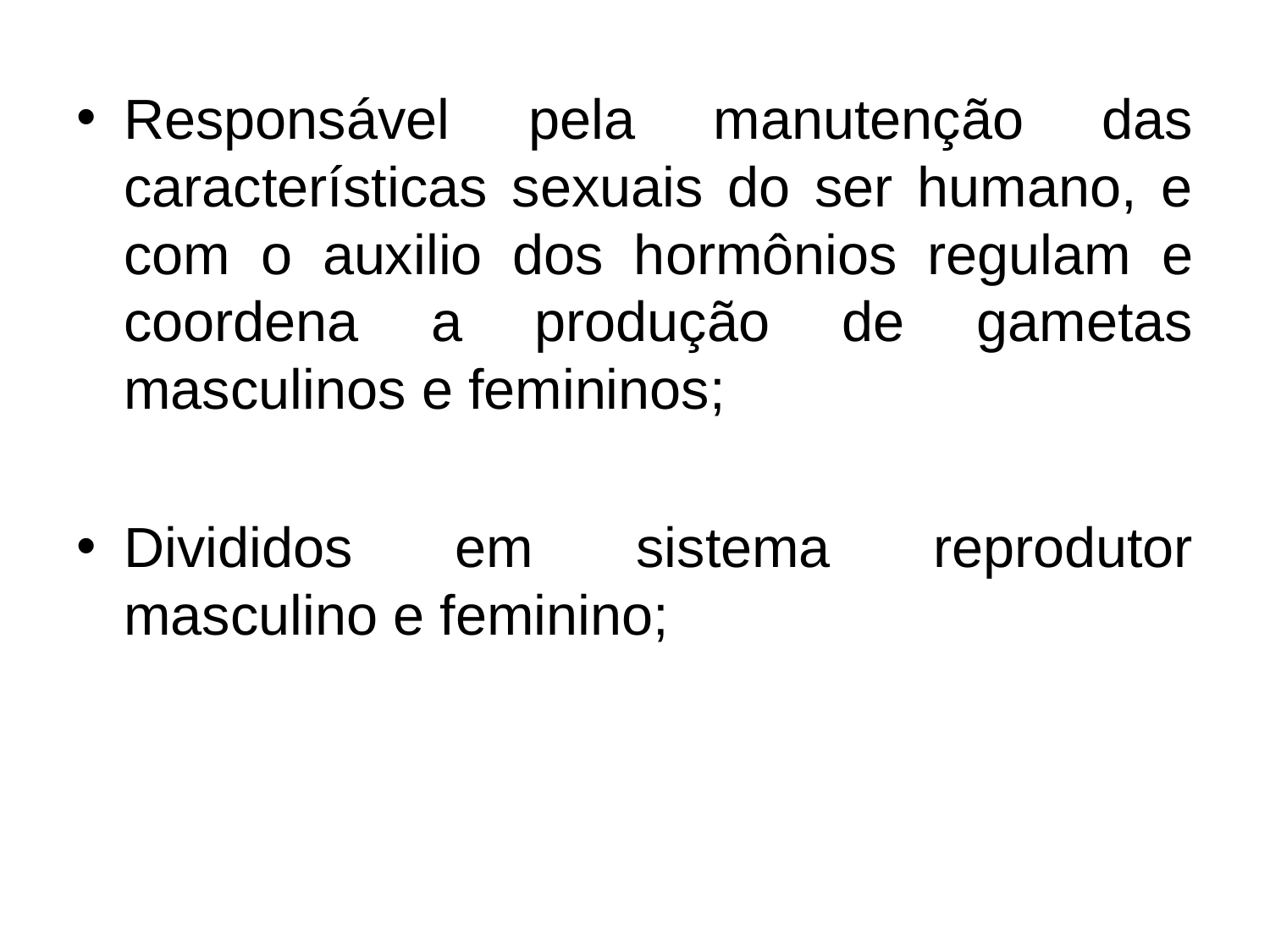

Responsável pela manutenção das características sexuais do ser humano, e com o auxilio dos hormônios regulam e coordena a produção de gametas masculinos e femininos;

Divididos em sistema reprodutor masculino e feminino;